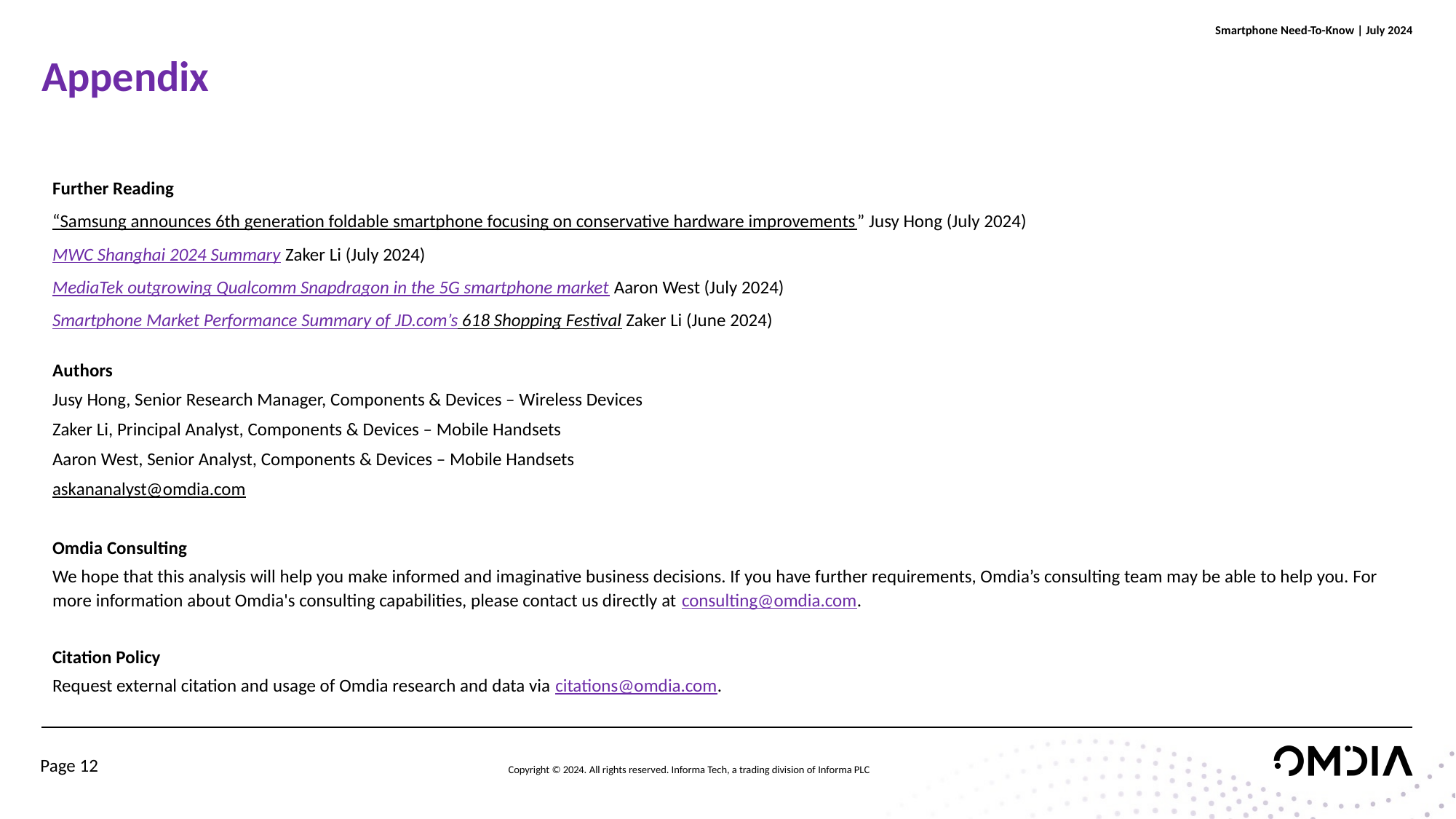

# Appendix
Further Reading
“Samsung announces 6th generation foldable smartphone focusing on conservative hardware improvements” Jusy Hong (July 2024)
MWC Shanghai 2024 Summary Zaker Li (July 2024)
MediaTek outgrowing Qualcomm Snapdragon in the 5G smartphone market Aaron West (July 2024)
Smartphone Market Performance Summary of JD.com’s 618 Shopping Festival Zaker Li (June 2024)
Authors
Jusy Hong, Senior Research Manager, Components & Devices – Wireless Devices
Zaker Li, Principal Analyst, Components & Devices – Mobile Handsets
Aaron West, Senior Analyst, Components & Devices – Mobile Handsets
askananalyst@omdia.com

Omdia Consulting
We hope that this analysis will help you make informed and imaginative business decisions. If you have further requirements, Omdia’s consulting team may be able to help you. For more information about Omdia's consulting capabilities, please contact us directly at consulting@omdia.com.

Citation Policy
Request external citation and usage of Omdia research and data via citations@omdia.com.